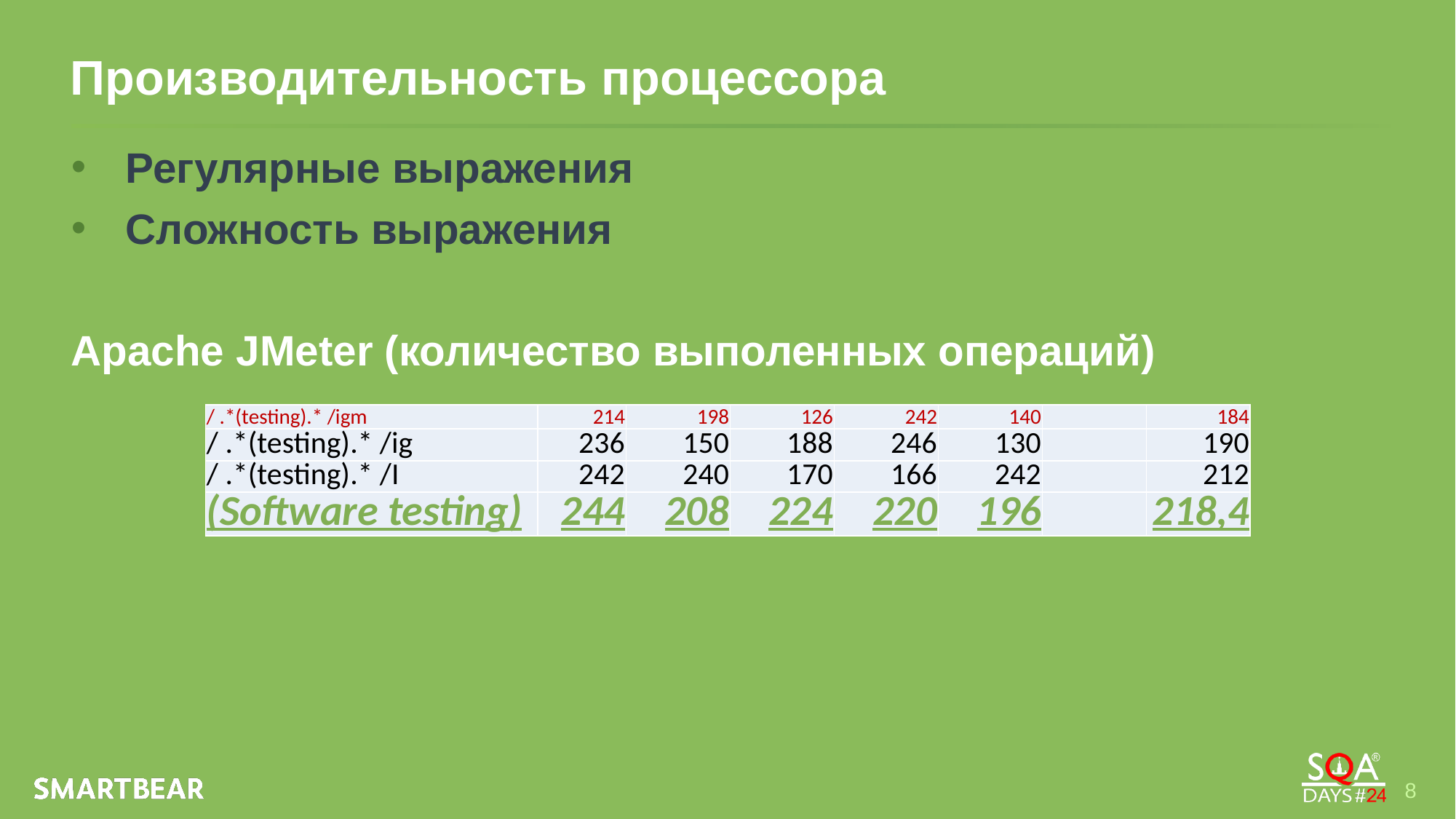

# Производительность процессора
Регулярные выражения
Сложность выражения

Apache JMeter (количество выполенных операций)

| / .\*(testing).\* /igm | 214 | 198 | 126 | 242 | 140 |  | 184 |
| --- | --- | --- | --- | --- | --- | --- | --- |
| / .\*(testing).\* /ig | 236 | 150 | 188 | 246 | 130 |  | 190 |
| / .\*(testing).\* /I | 242 | 240 | 170 | 166 | 242 |  | 212 |
| (Software testing) | 244 | 208 | 224 | 220 | 196 |  | 218,4 |